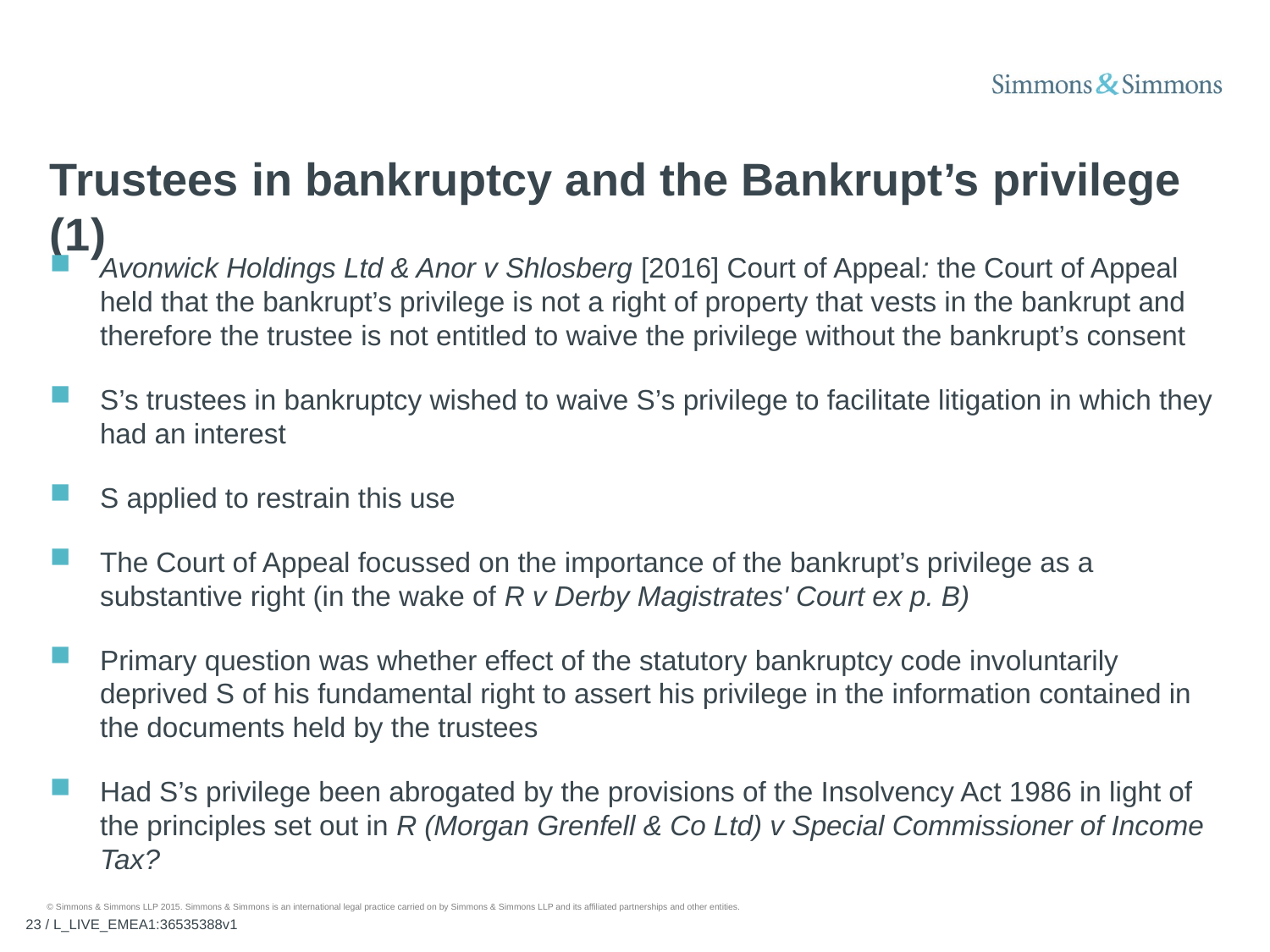

# Trustees in bankruptcy and the Bankrupt’s privilege (1)
Avonwick Holdings Ltd & Anor v Shlosberg [2016] Court of Appeal: the Court of Appeal held that the bankrupt’s privilege is not a right of property that vests in the bankrupt and therefore the trustee is not entitled to waive the privilege without the bankrupt’s consent
S’s trustees in bankruptcy wished to waive S’s privilege to facilitate litigation in which they had an interest
S applied to restrain this use
The Court of Appeal focussed on the importance of the bankrupt’s privilege as a substantive right (in the wake of R v Derby Magistrates' Court ex p. B)
Primary question was whether effect of the statutory bankruptcy code involuntarily deprived S of his fundamental right to assert his privilege in the information contained in the documents held by the trustees
Had S’s privilege been abrogated by the provisions of the Insolvency Act 1986 in light of the principles set out in R (Morgan Grenfell & Co Ltd) v Special Commissioner of Income Tax?